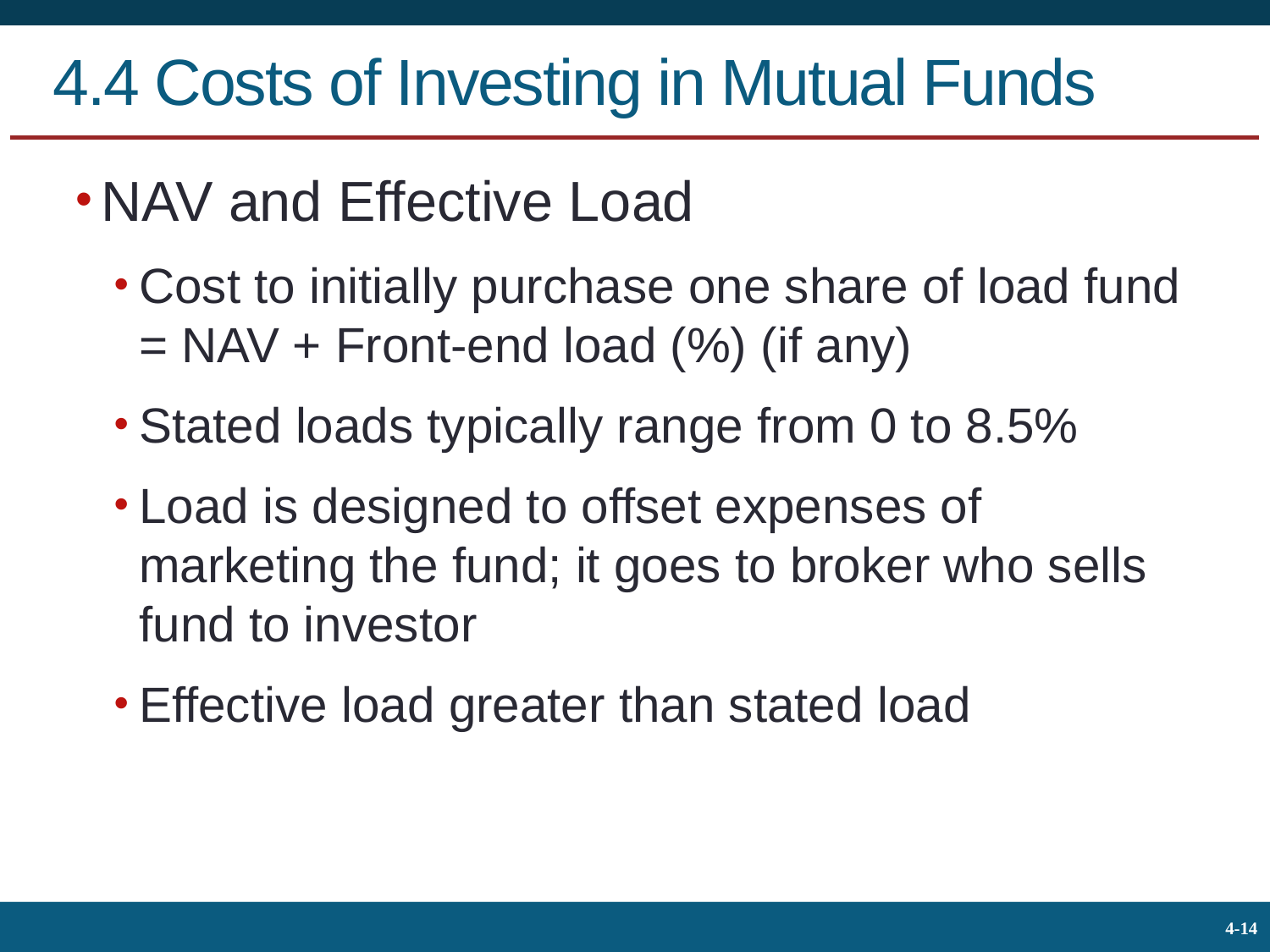

# 4.4 Costs of Investing in Mutual Funds
NAV and Effective Load
Cost to initially purchase one share of load fund = NAV + Front-end load (%) (if any)
Stated loads typically range from 0 to 8.5%
Load is designed to offset expenses of marketing the fund; it goes to broker who sells fund to investor
Effective load greater than stated load